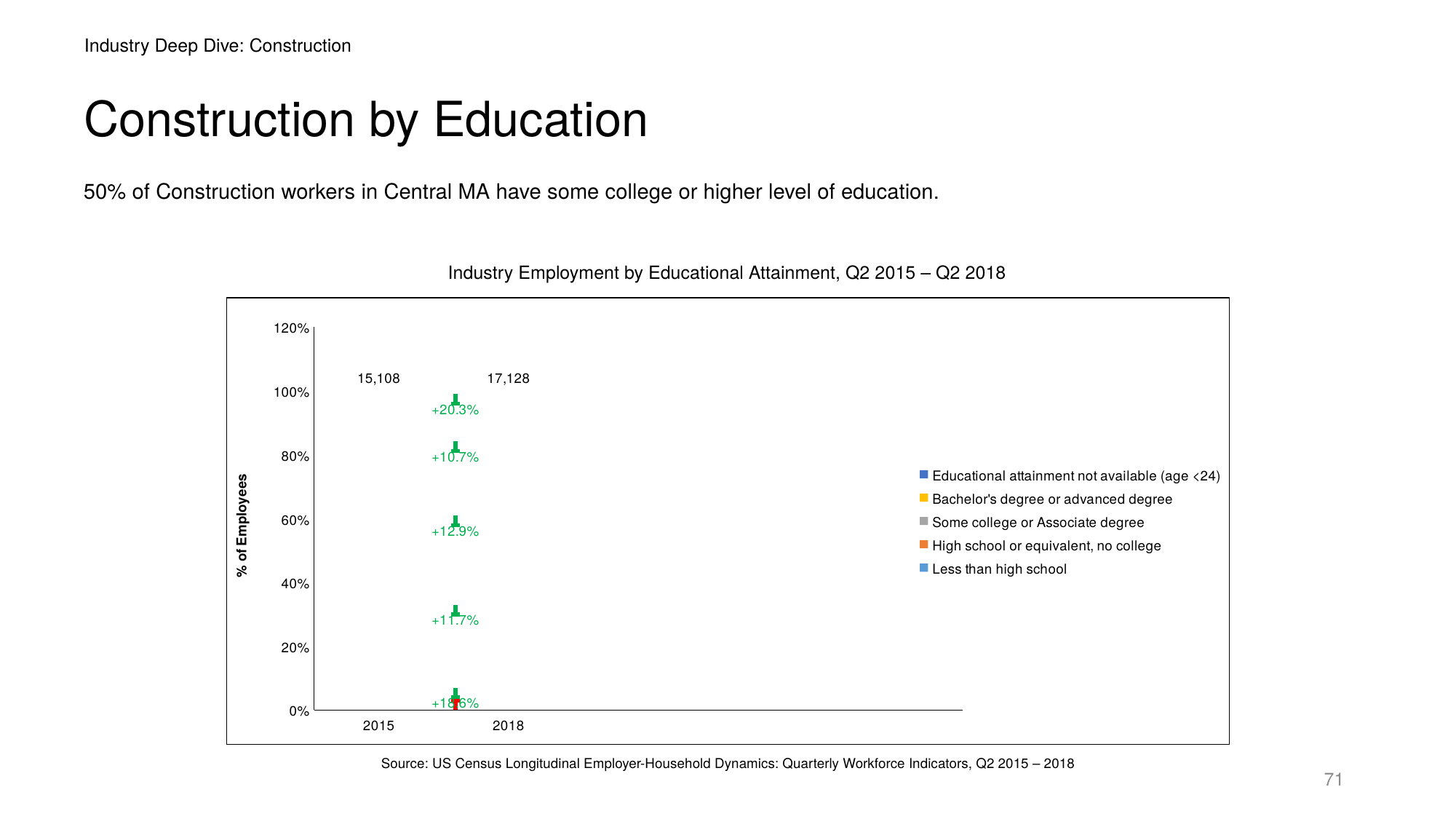

Industry Deep Dive: Construction
# Construction by Education
50% of Construction workers in Central MA have some college or higher level of education.
Industry Employment by Educational Attainment, Q2 2015 – Q2 2018
Source: US Census Longitudinal Employer-Household Dynamics: Quarterly Workforce Indicators, Q2 2015 – 2018

### Chart

| Category | Less than high school | High school or equivalent, no college | Some college or Associate degree | Bachelor's degree or advanced degree | Educational attainment not available (age <24) | Increase | Decrease | Share |
|---|---|---|---|---|---|---|---|---|
| 2015 | 1623.0 | 4442.0 | 4186.0 | 3375.0 | 1482.0 | 0.07 | None | 1.0 |
| 2018 | 1925.0 | 4961.0 | 4724.0 | 3735.0 | 1783.0 | 0.32962108827650627 | None | 1.0 |
71